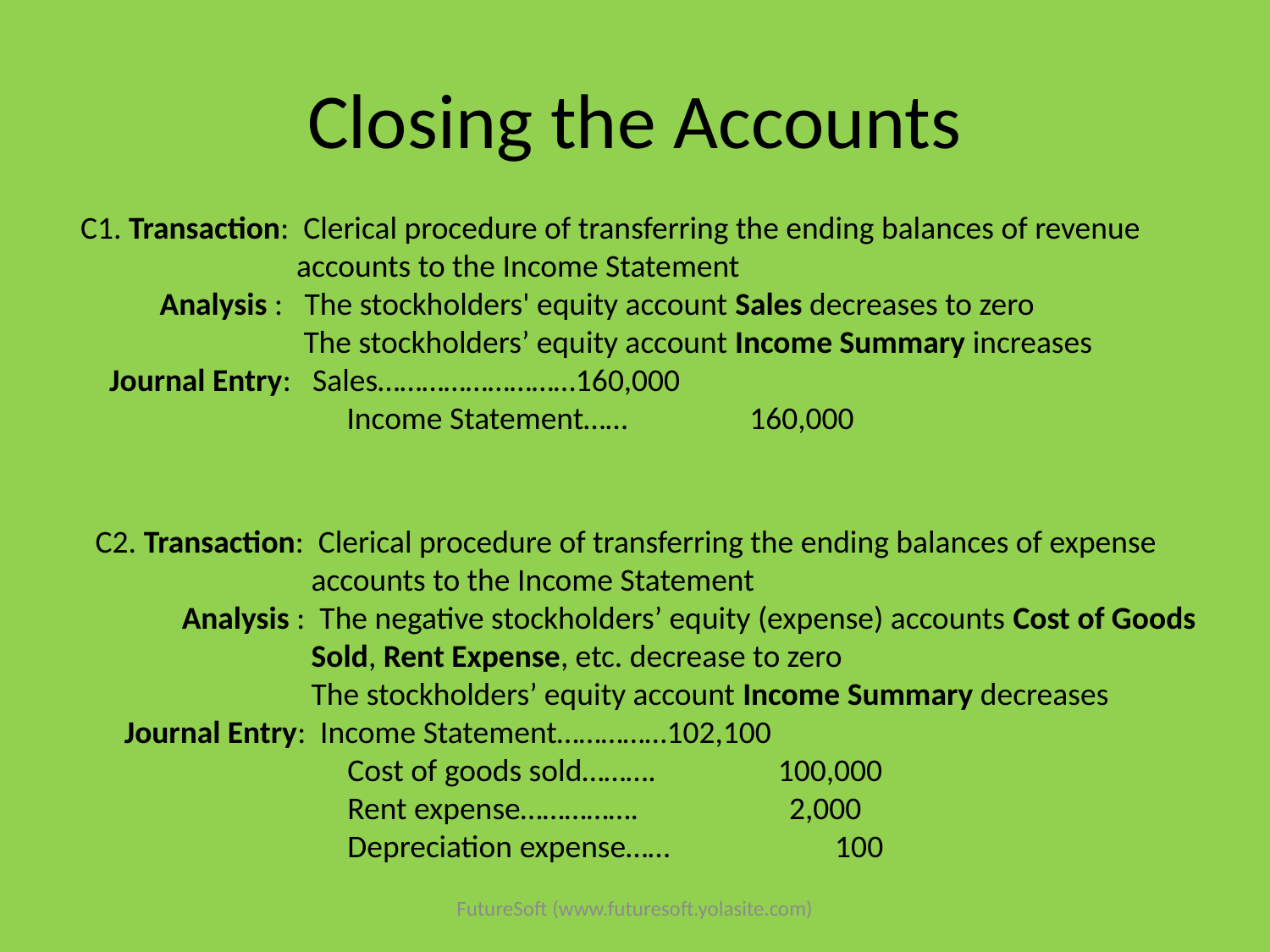

# Closing the Accounts
C1. Transaction:  Clerical procedure of transferring the ending balances of revenue
                              accounts to the Income Statement
           Analysis :   The stockholders' equity account Sales decreases to zero
                               The stockholders’ equity account Income Summary increases
    Journal Entry:   Sales………………………160,000
                                     Income Statement……                 160,000
C2. Transaction:  Clerical procedure of transferring the ending balances of expense
                              accounts to the Income Statement
            Analysis :  The negative stockholders’ equity (expense) accounts Cost of Goods
                              Sold, Rent Expense, etc. decrease to zero
                              The stockholders’ equity account Income Summary decreases
    Journal Entry:  Income Statement……………102,100
                                   Cost of goods sold……….                 100,000
                                   Rent expense…………….                     2,000
                                   Depreciation expense……                       100

FutureSoft (www.futuresoft.yolasite.com)